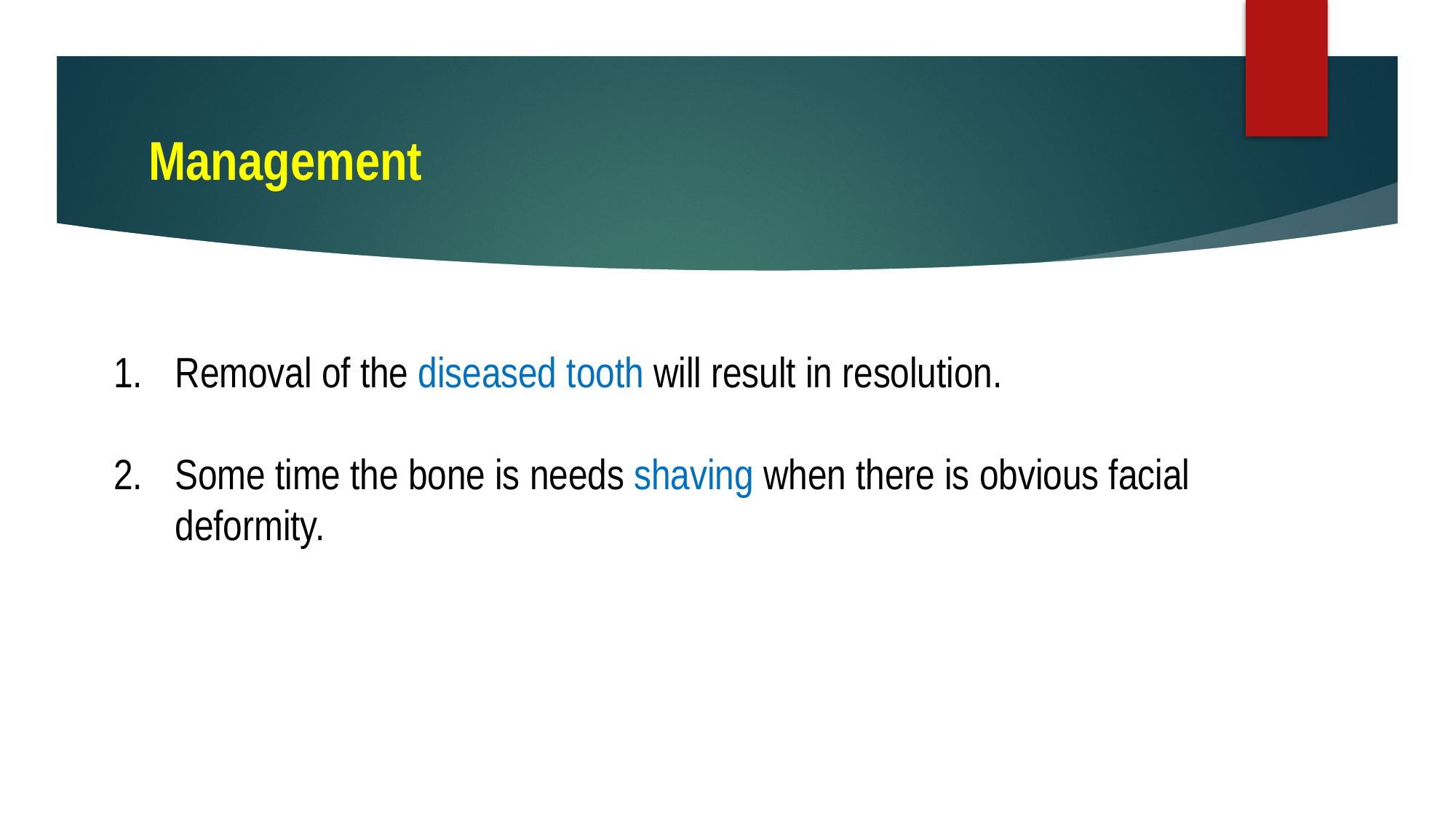

# Management
Removal of the diseased tooth will result in resolution.

Some time the bone is needs shaving when there is obvious facial deformity.